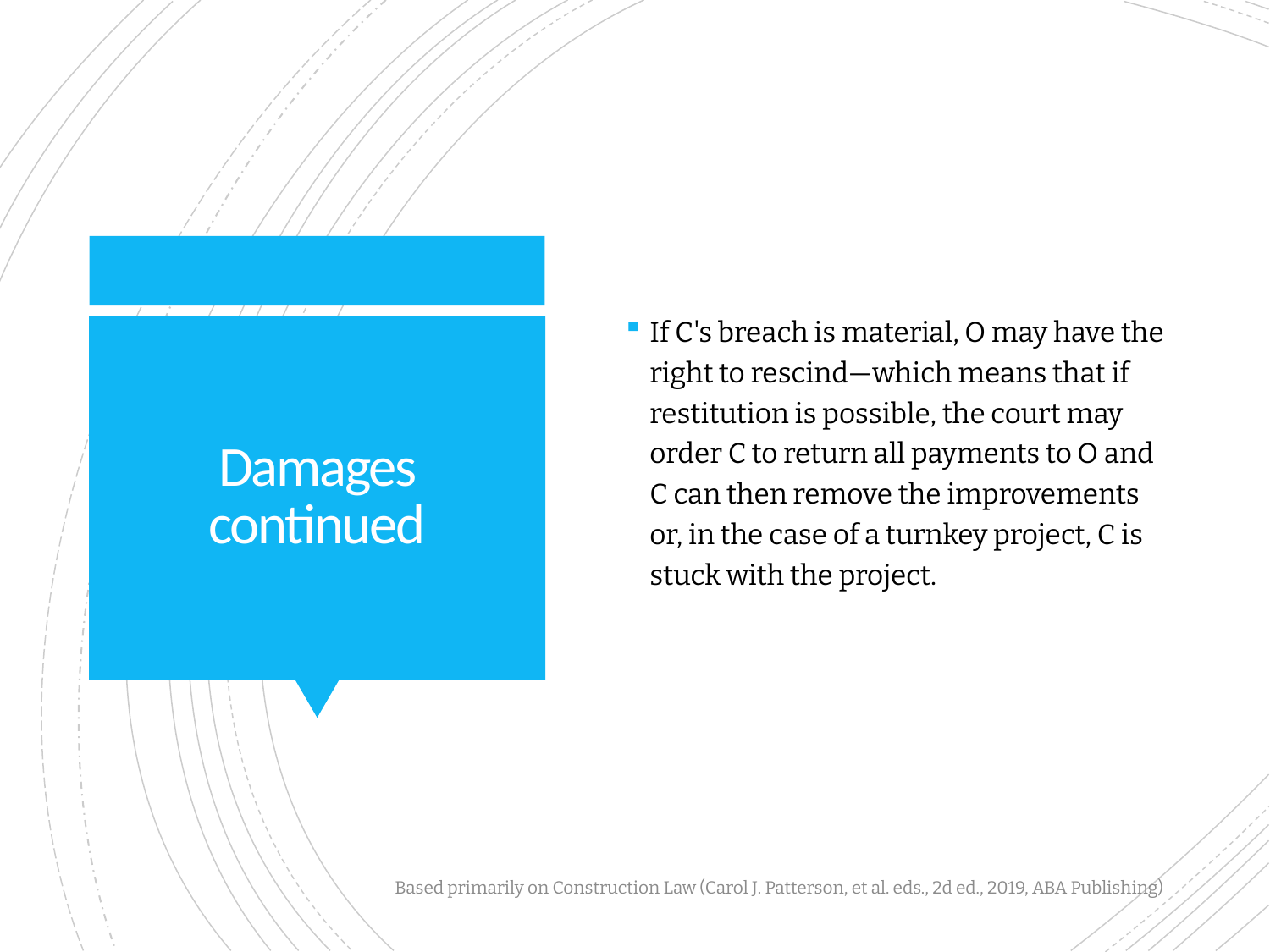

If C's breach is material, O may have the right to rescind—which means that if restitution is possible, the court may order C to return all payments to O and C can then remove the improvements or, in the case of a turnkey project, C is stuck with the project.

# Damages continued
Based primarily on Construction Law (Carol J. Patterson, et al. eds., 2d ed., 2019, ABA Publishing)